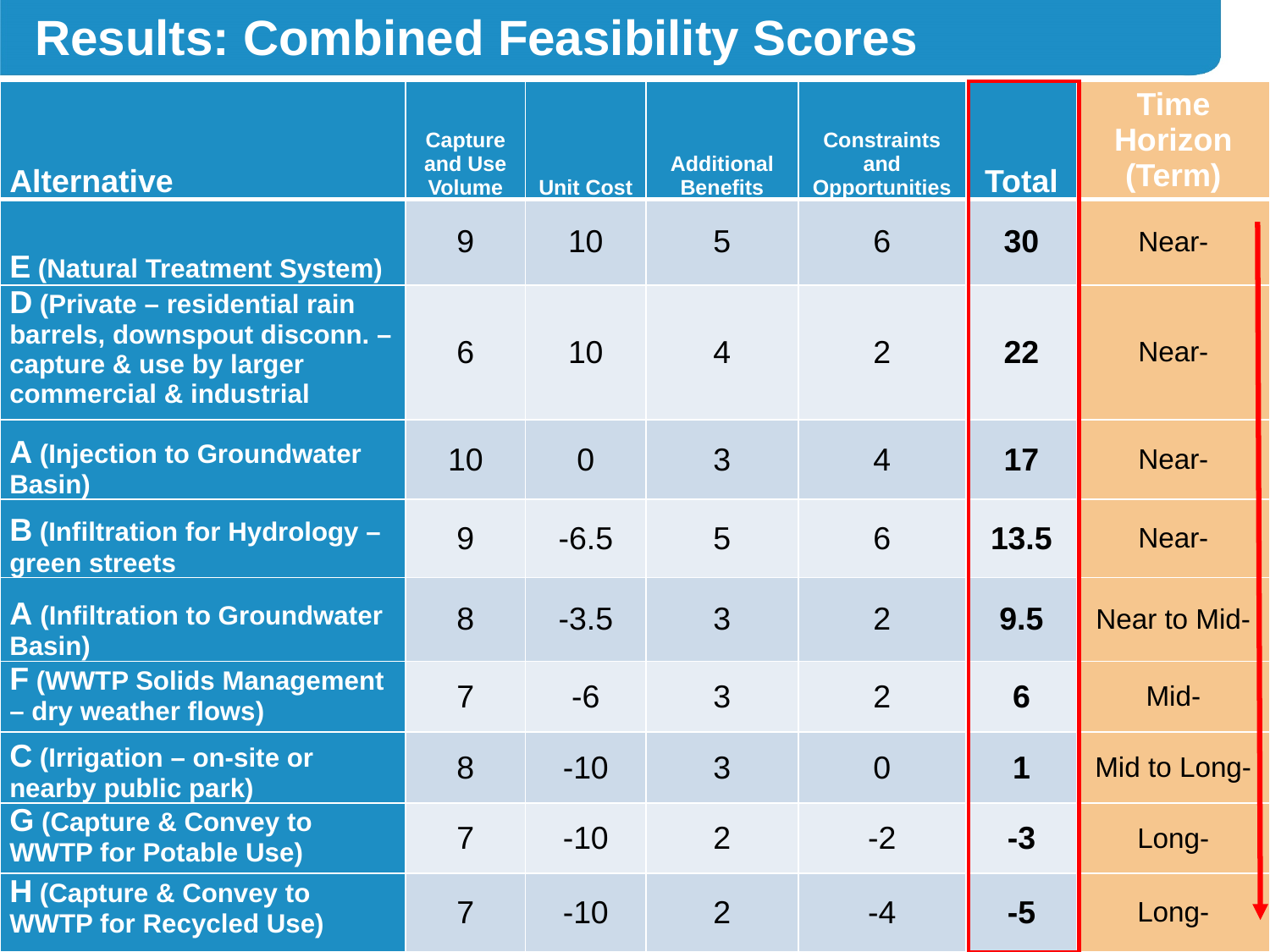

# Results: Combined Feasibility Scores
| Alternative | Capture and Use Volume | Unit Cost | Additional Benefits | Constraints and Opportunities | Total | Time Horizon (Term) |
| --- | --- | --- | --- | --- | --- | --- |
| E (Natural Treatment System) | 9 | 10 | 5 | 6 | 30 | Near- |
| D (Private – residential rain barrels, downspout disconn. – capture & use by larger commercial & industrial | 6 | 10 | 4 | 2 | 22 | Near- |
| A (Injection to Groundwater Basin) | 10 | 0 | 3 | 4 | 17 | Near- |
| B (Infiltration for Hydrology – green streets | 9 | -6.5 | 5 | 6 | 13.5 | Near- |
| A (Infiltration to Groundwater Basin) | 8 | -3.5 | 3 | 2 | 9.5 | Near to Mid- |
| F (WWTP Solids Management – dry weather flows) | 7 | -6 | 3 | 2 | 6 | Mid- |
| C (Irrigation – on-site or nearby public park) | 8 | -10 | 3 | 0 | 1 | Mid to Long- |
| G (Capture & Convey to WWTP for Potable Use) | 7 | -10 | 2 | -2 | -3 | Long- |
| H (Capture & Convey to WWTP for Recycled Use) | 7 | -10 | 2 | -4 | -5 | Long- |